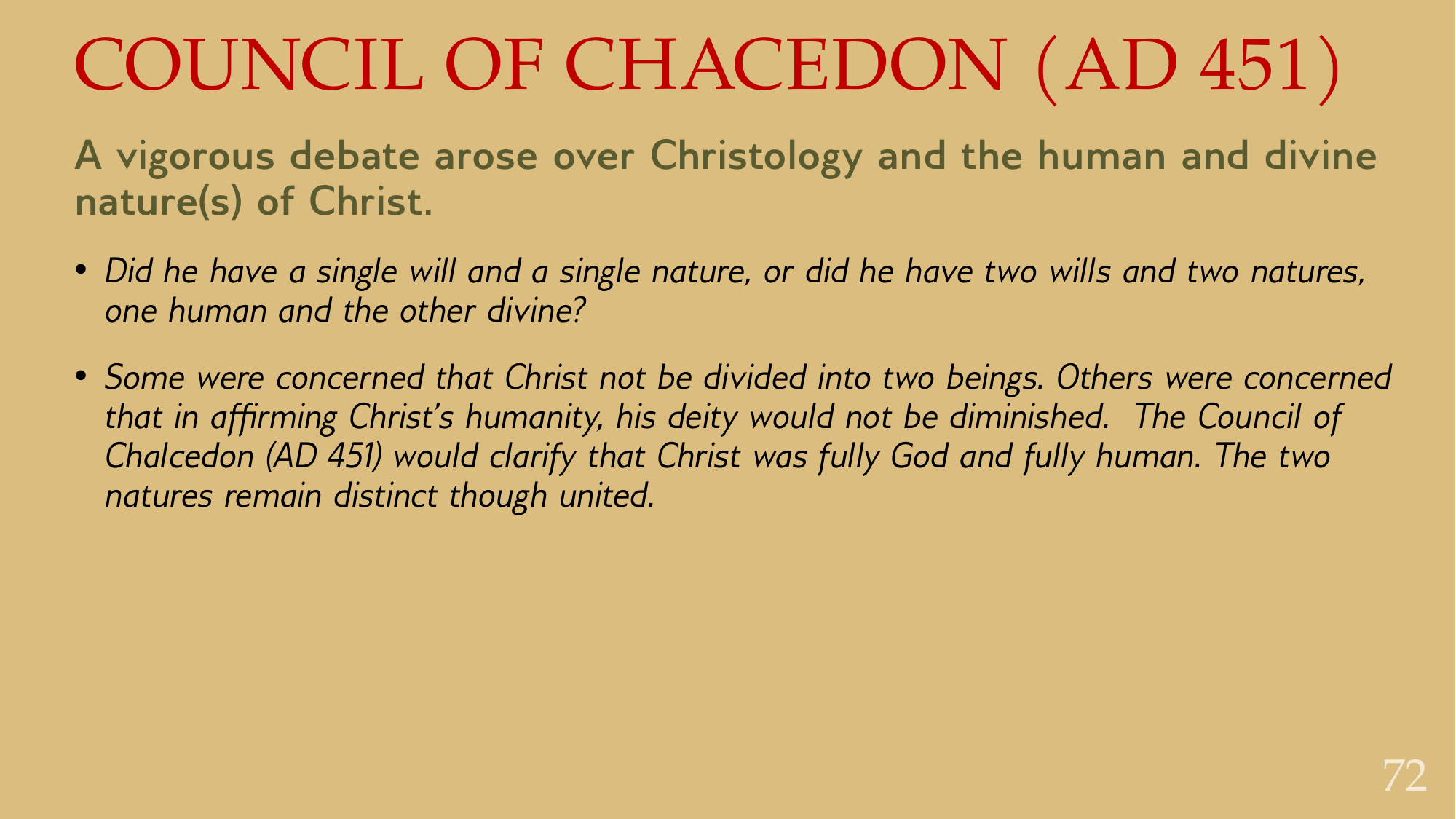

# COUNCIL OF CHACEDON (AD 451)
A vigorous debate arose over Christology and the human and divine nature(s) of Christ.
Did he have a single will and a single nature, or did he have two wills and two natures, one human and the other divine?
Some were concerned that Christ not be divided into two beings. Others were concerned that in affirming Christ’s humanity, his deity would not be diminished.  The Council of Chalcedon (AD 451) would clarify that Christ was fully God and fully human. The two natures remain distinct though united.
72